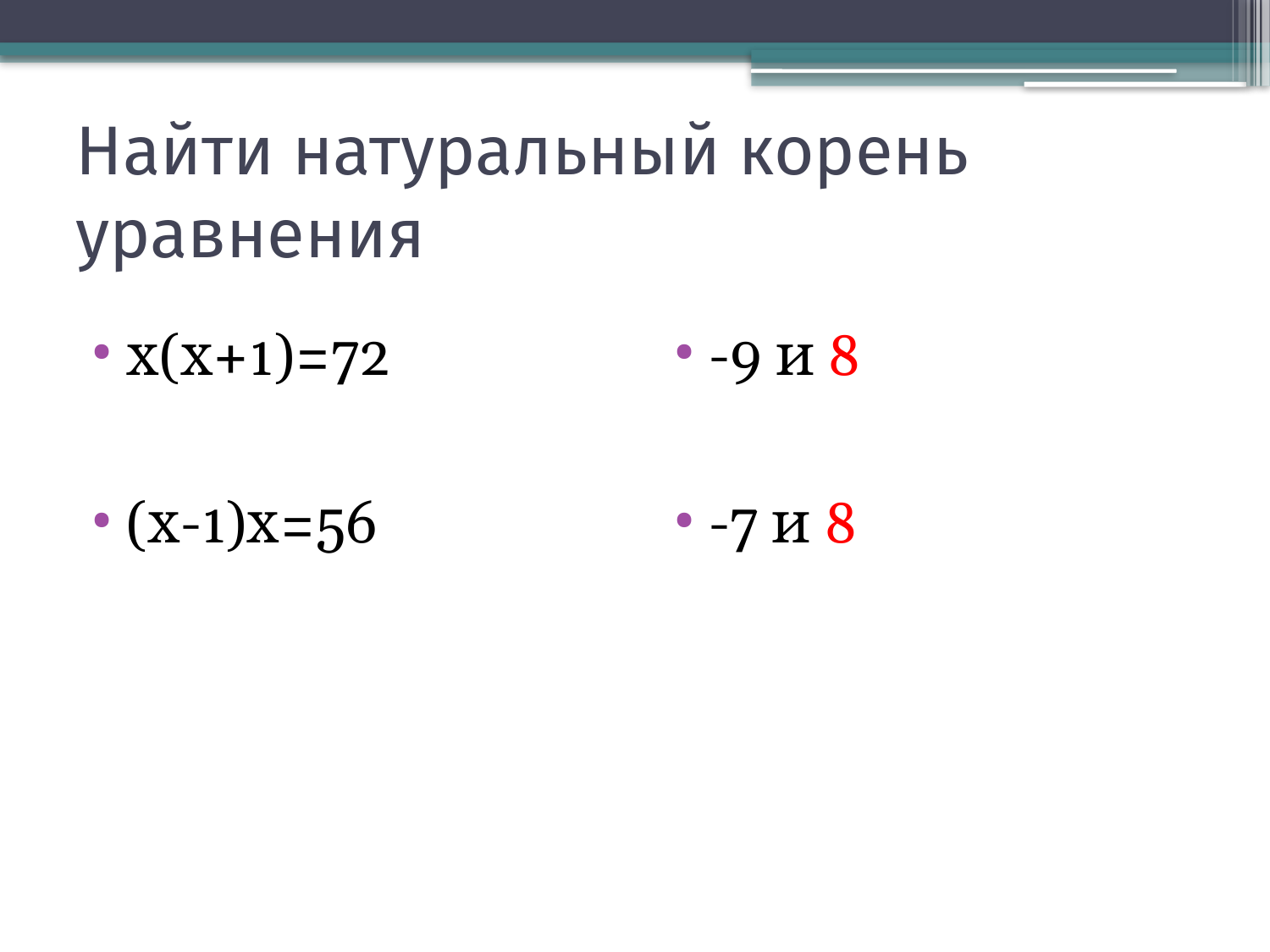

# Найти натуральный корень уравнения
х(х+1)=72

(х-1)х=56
-9 и 8

-7 и 8